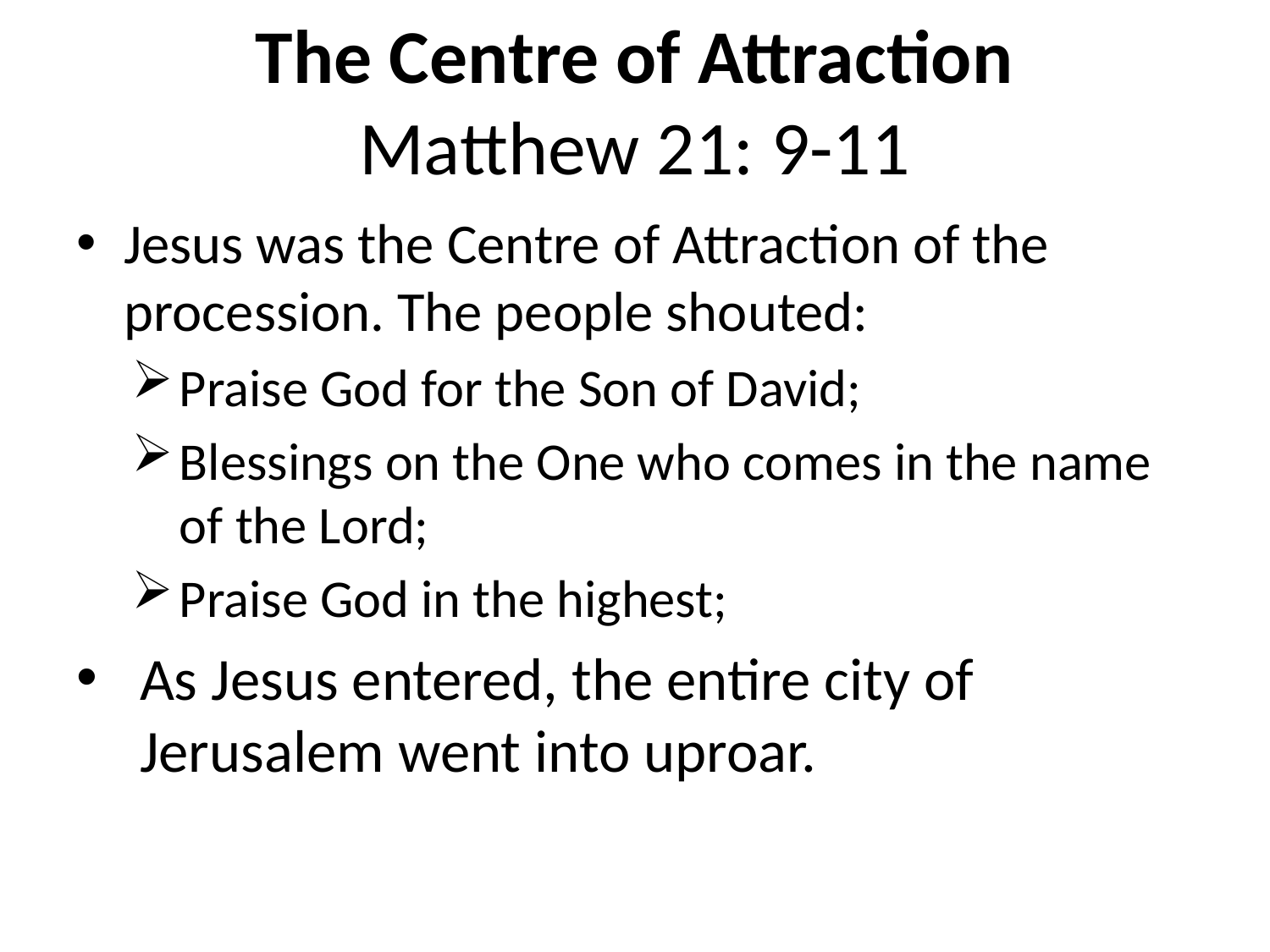

# The Centre of Attraction Matthew 21: 9-11
Jesus was the Centre of Attraction of the procession. The people shouted:
Praise God for the Son of David;
Blessings on the One who comes in the name of the Lord;
Praise God in the highest;
As Jesus entered, the entire city of Jerusalem went into uproar.